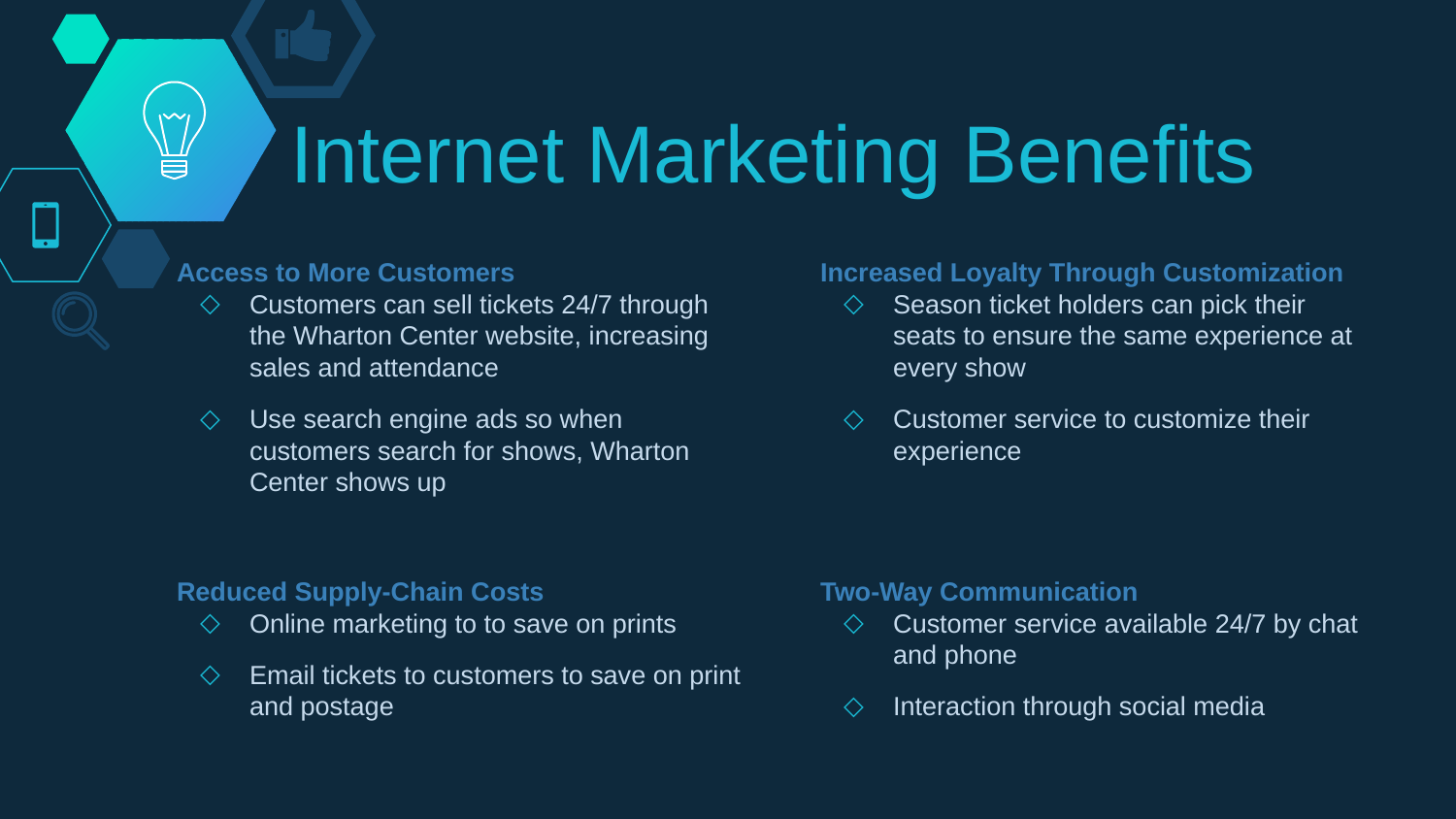

# Internet Marketing Benefits
Access to More Customers
Customers can sell tickets 24/7 through the Wharton Center website, increasing sales and attendance
Use search engine ads so when customers search for shows, Wharton Center shows up
Increased Loyalty Through Customization
Season ticket holders can pick their seats to ensure the same experience at every show
Customer service to customize their experience
Reduced Supply-Chain Costs
Online marketing to to save on prints
Email tickets to customers to save on print and postage
Two-Way Communication
Customer service available 24/7 by chat and phone
Interaction through social media